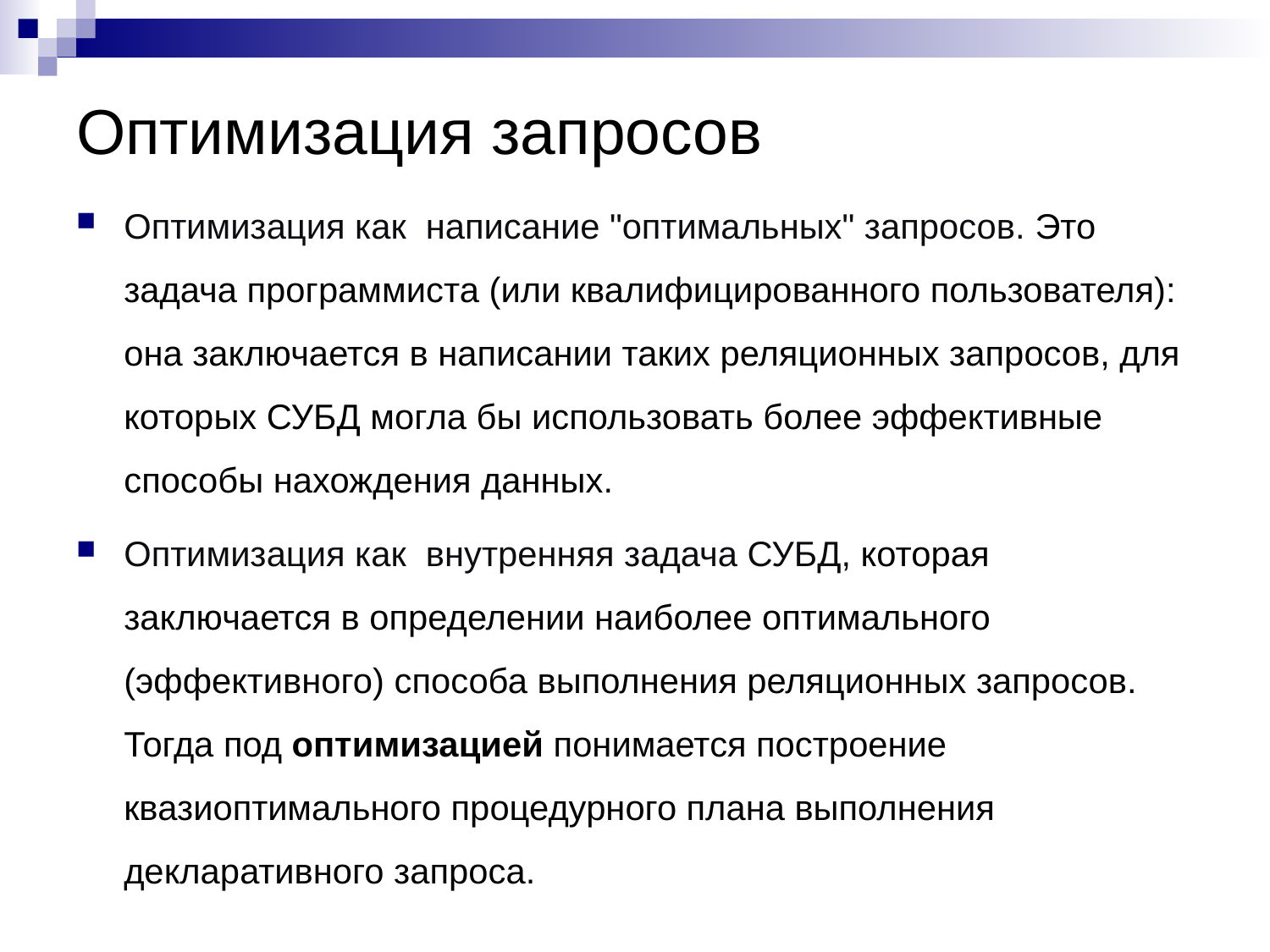

# Оптимизация запросов
Оптимизация как  написание "оптимальных" запросов. Это задача программиста (или квалифицированного пользователя): она заключается в написании таких реляционных запросов, для которых СУБД могла бы использовать более эффективные способы нахождения данных.
Оптимизация как  внутренняя задача СУБД, которая заключается в определении наиболее оптимального (эффективного) способа выполнения реляционных запросов. Тогда под оптимизацией понимается построение квазиоптимального процедурного плана выполнения декларативного запроса.